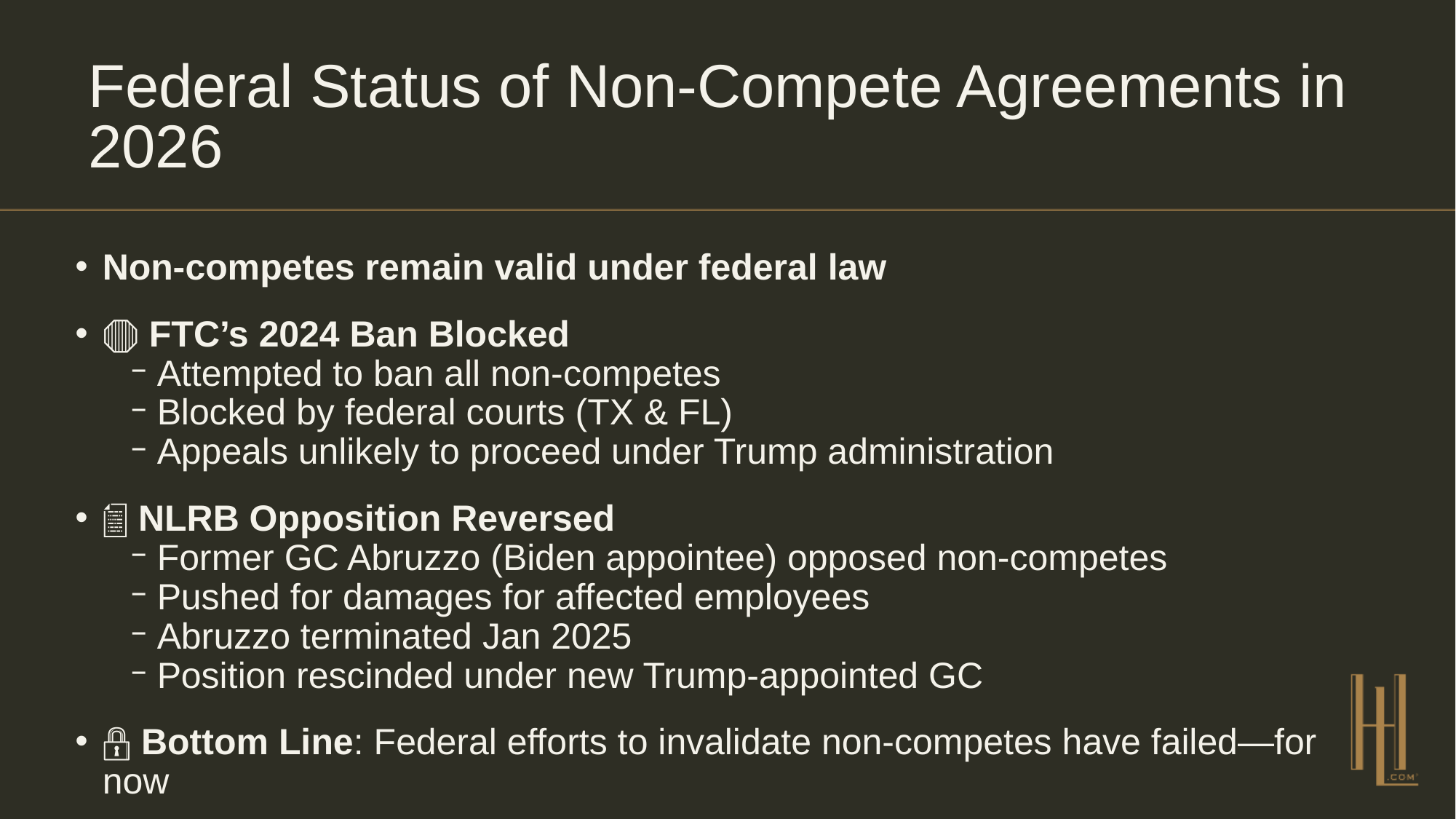

# Federal Status of Non-Compete Agreements in 2026
Non-competes remain valid under federal law
🛑 FTC’s 2024 Ban Blocked
Attempted to ban all non-competes
Blocked by federal courts (TX & FL)
Appeals unlikely to proceed under Trump administration
📄 NLRB Opposition Reversed
Former GC Abruzzo (Biden appointee) opposed non-competes
Pushed for damages for affected employees
Abruzzo terminated Jan 2025
Position rescinded under new Trump-appointed GC
🔒 Bottom Line: Federal efforts to invalidate non-competes have failed—for now